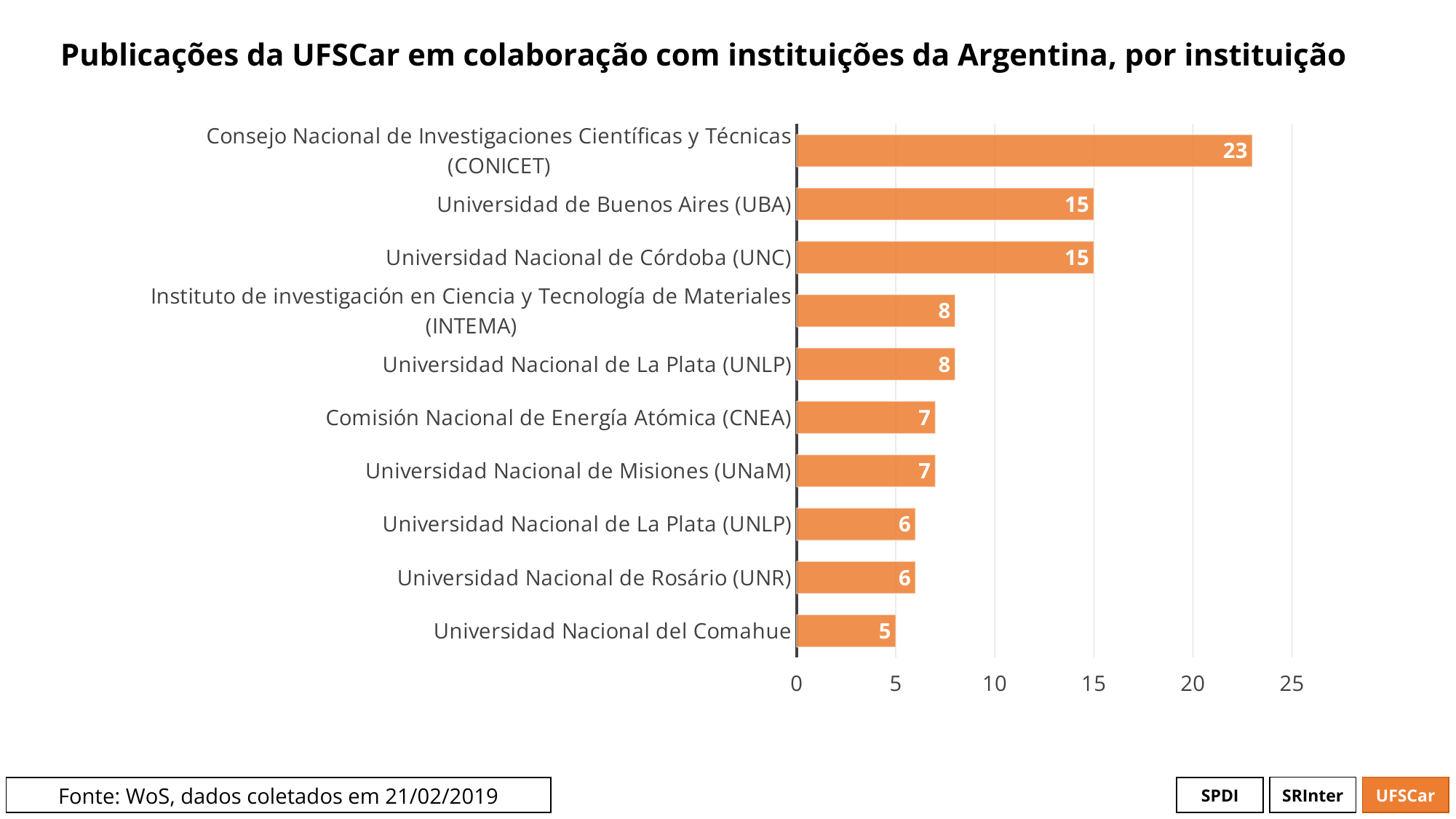

# Publicações da UFSCar em colaboração com instituições da Argentina, por instituição

### Chart

| Category | # Records |
|---|---|
| Consejo Nacional de Investigaciones Científicas y Técnicas (CONICET) | 23.0 |
| Universidad de Buenos Aires (UBA) | 15.0 |
| Universidad Nacional de Córdoba (UNC) | 15.0 |
| Instituto de investigación en Ciencia y Tecnología de Materiales (INTEMA) | 8.0 |
| Universidad Nacional de La Plata (UNLP) | 8.0 |
| Comisión Nacional de Energía Atómica (CNEA) | 7.0 |
| Universidad Nacional de Misiones (UNaM) | 7.0 |
| Universidad Nacional de La Plata (UNLP) | 6.0 |
| Universidad Nacional de Rosário (UNR) | 6.0 |
| Universidad Nacional del Comahue | 5.0 |